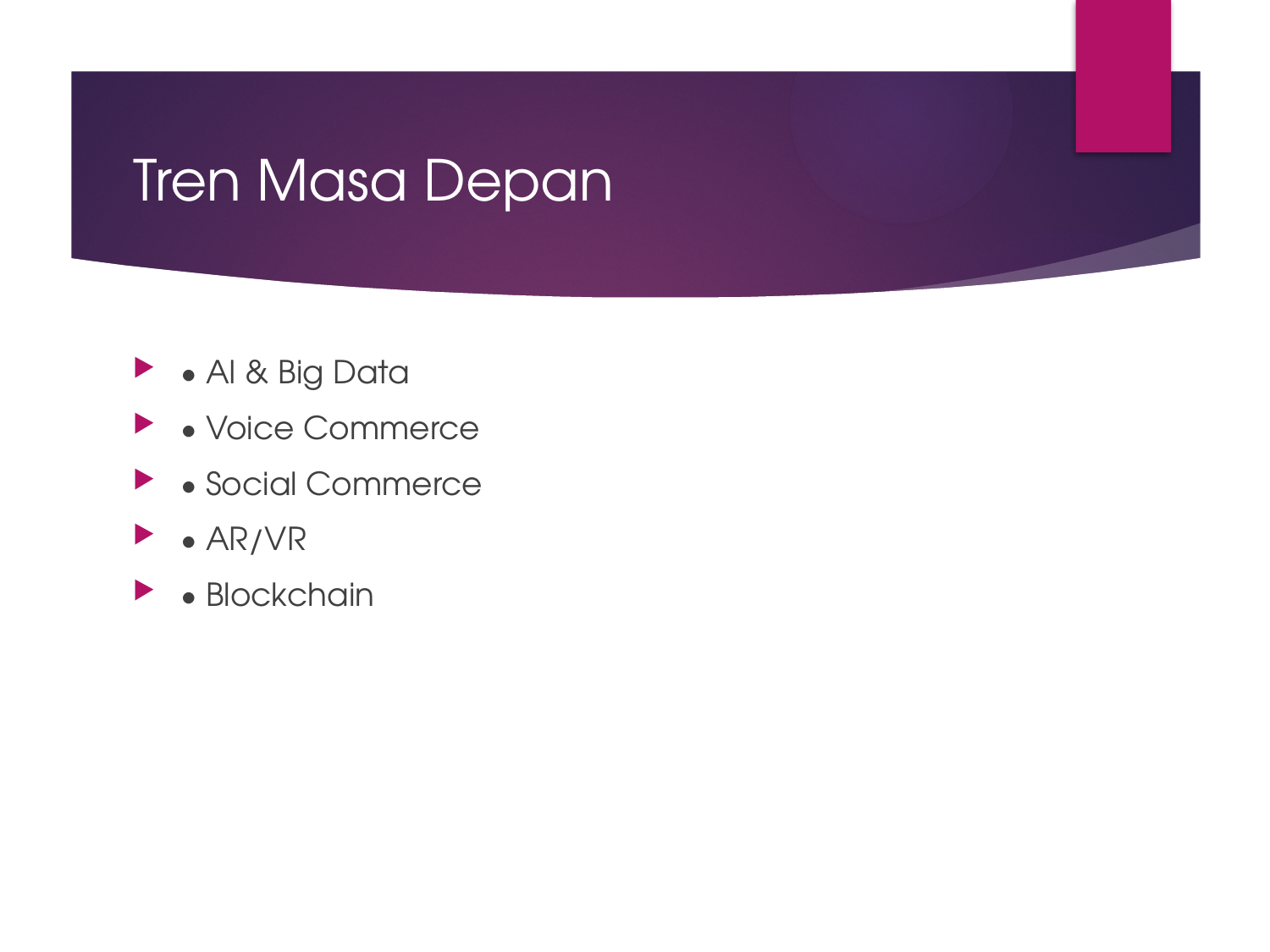

# Tren Masa Depan
• AI & Big Data
• Voice Commerce
• Social Commerce
• AR/VR
• Blockchain